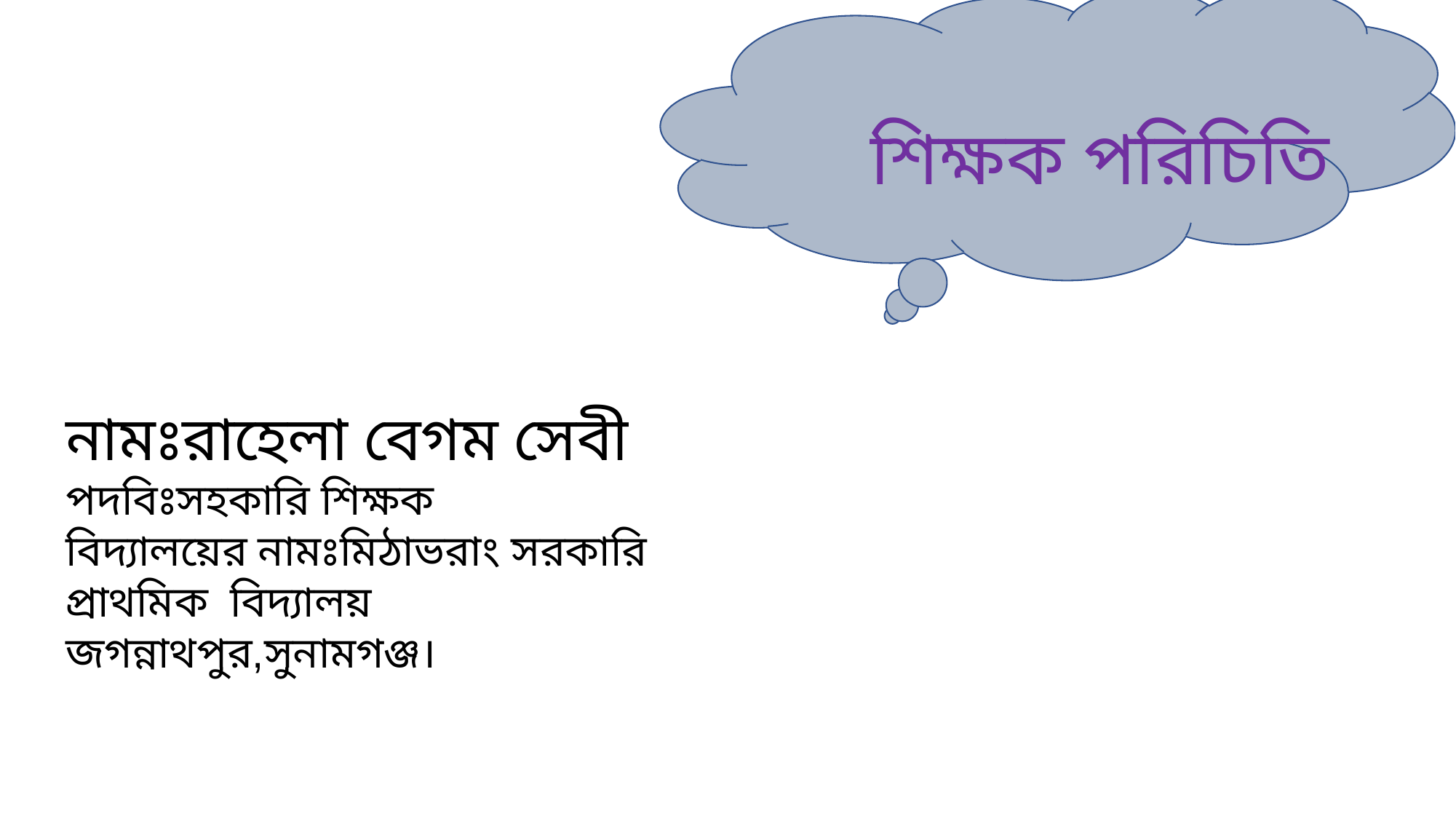

শিক্ষক পরিচিতি
নামঃরাহেলা বেগম সেবী
পদবিঃসহকারি শিক্ষক
বিদ্যালয়ের নামঃমিঠাভরাং সরকারি প্রাথমিক  বিদ্যালয়
জগন্নাথপুর,সুনামগঞ্জ।